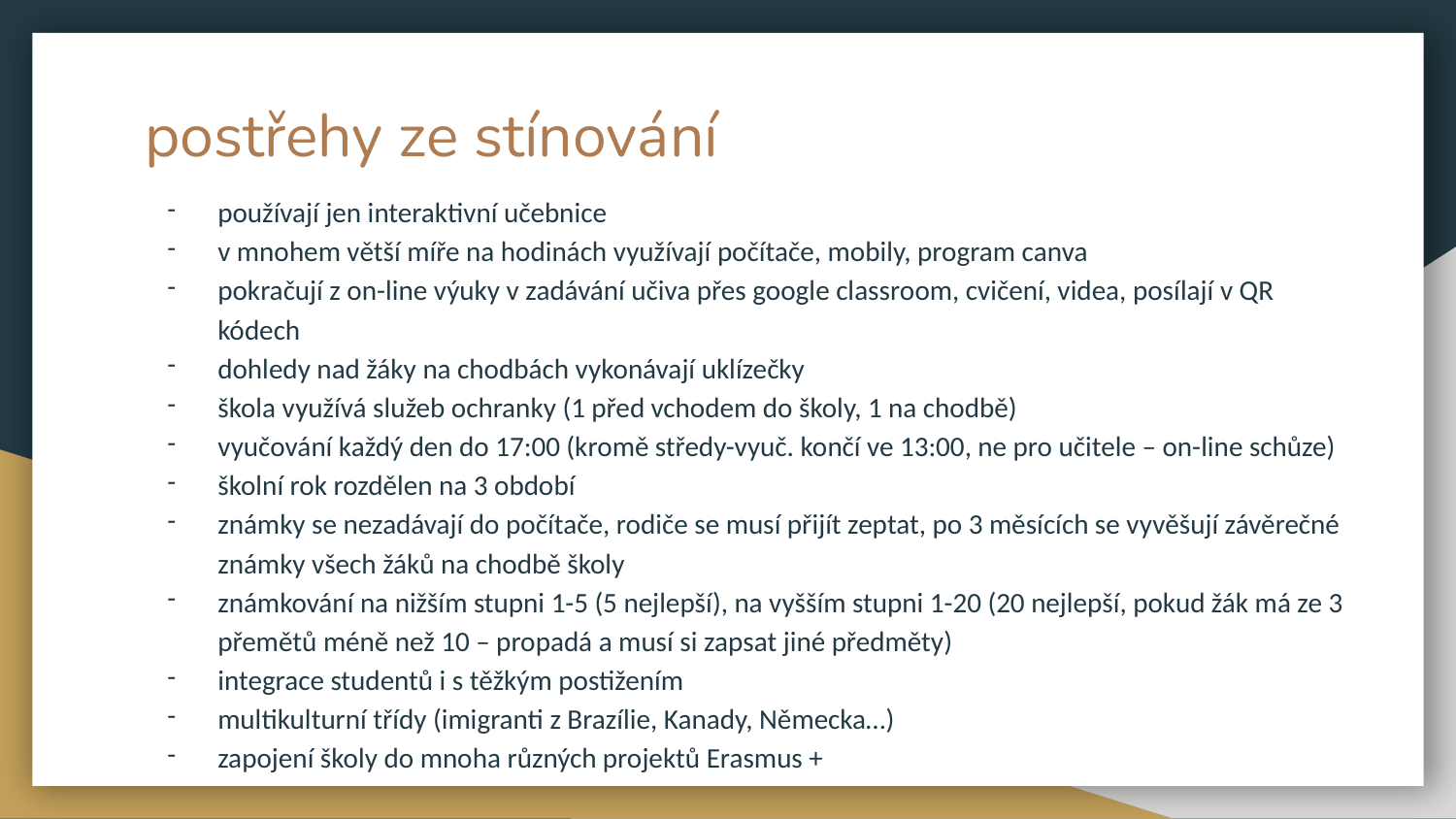

# postřehy ze stínování
používají jen interaktivní učebnice
v mnohem větší míře na hodinách využívají počítače, mobily, program canva
pokračují z on-line výuky v zadávání učiva přes google classroom, cvičení, videa, posílají v QR kódech
dohledy nad žáky na chodbách vykonávají uklízečky
škola využívá služeb ochranky (1 před vchodem do školy, 1 na chodbě)
vyučování každý den do 17:00 (kromě středy-vyuč. končí ve 13:00, ne pro učitele – on-line schůze)
školní rok rozdělen na 3 období
známky se nezadávají do počítače, rodiče se musí přijít zeptat, po 3 měsících se vyvěšují závěrečné známky všech žáků na chodbě školy
známkování na nižším stupni 1-5 (5 nejlepší), na vyšším stupni 1-20 (20 nejlepší, pokud žák má ze 3 přemětů méně než 10 – propadá a musí si zapsat jiné předměty)
integrace studentů i s těžkým postižením
multikulturní třídy (imigranti z Brazílie, Kanady, Německa…)
zapojení školy do mnoha různých projektů Erasmus +